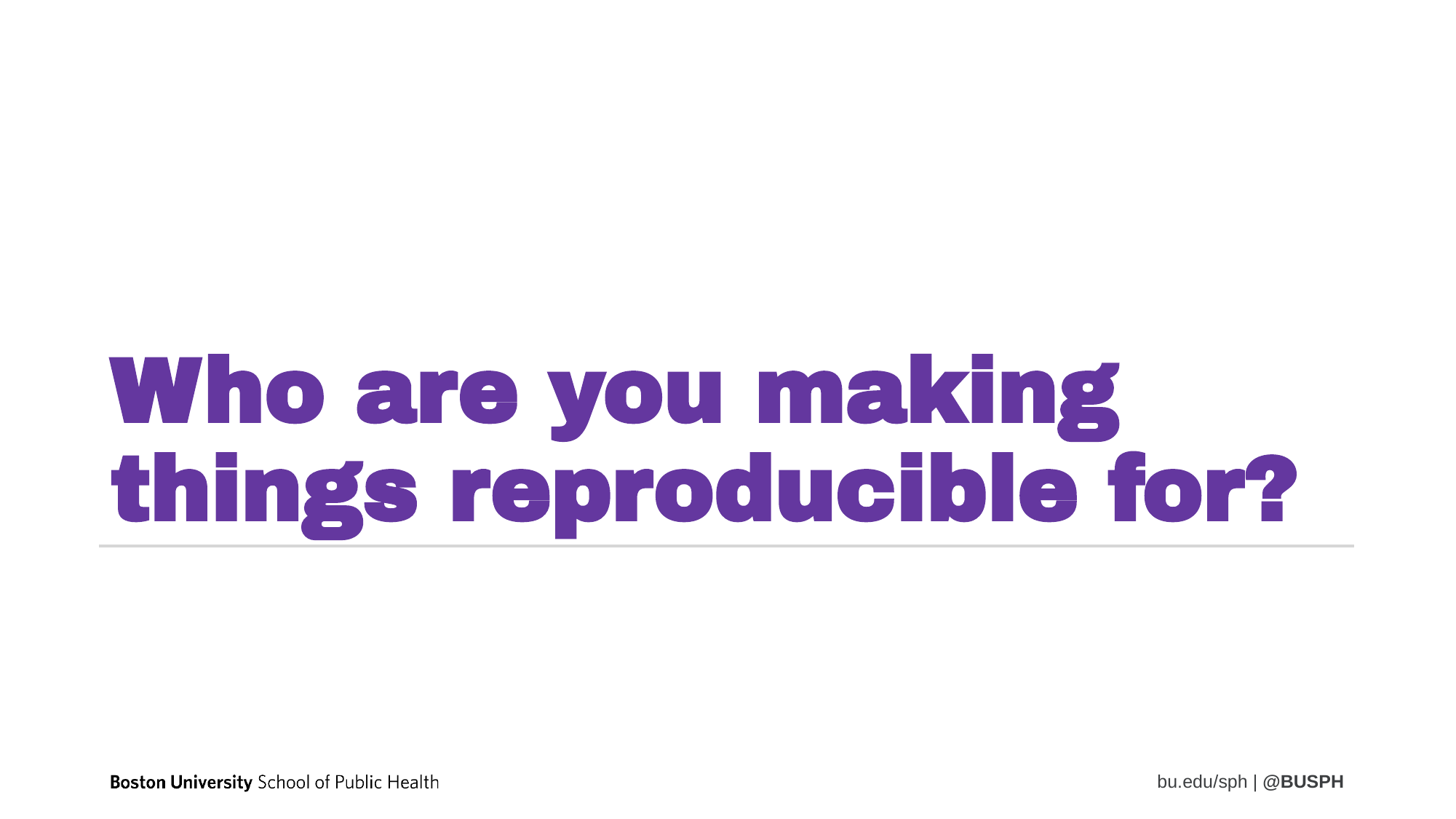

# Who are you making things reproducible for?